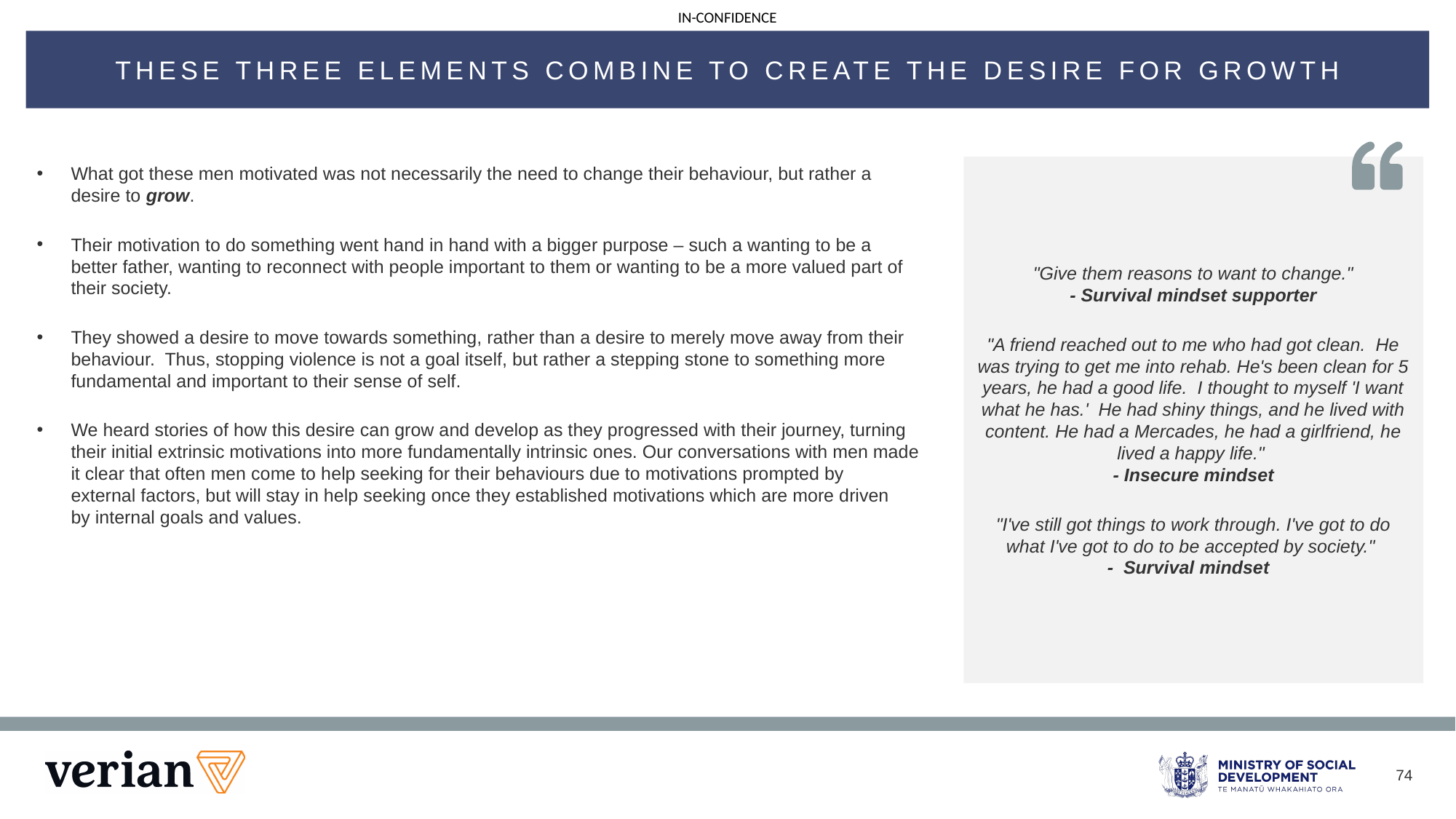

THESE THREE ELEMENTS COMBINE TO CREATE THE DESIRE FOR GROWTH

What got these men motivated was not necessarily the need to change their behaviour, but rather a desire to grow.
Their motivation to do something went hand in hand with a bigger purpose – such a wanting to be a better father, wanting to reconnect with people important to them or wanting to be a more valued part of their society.
They showed a desire to move towards something, rather than a desire to merely move away from their behaviour.  Thus, stopping violence is not a goal itself, but rather a stepping stone to something more fundamental and important to their sense of self.
We heard stories of how this desire can grow and develop as they progressed with their journey, turning their initial extrinsic motivations into more fundamentally intrinsic ones. Our conversations with men made it clear that often men come to help seeking for their behaviours due to motivations prompted by external factors, but will stay in help seeking once they established motivations which are more driven by internal goals and values.
"Give them reasons to want to change."
- Survival mindset supporter
"A friend reached out to me who had got clean.  He was trying to get me into rehab. He's been clean for 5 years, he had a good life.  I thought to myself 'I want what he has.'  He had shiny things, and he lived with content. He had a Mercades, he had a girlfriend, he lived a happy life."
- Insecure mindset
"I've still got things to work through. I've got to do what I've got to do to be accepted by society."
-  Survival mindset